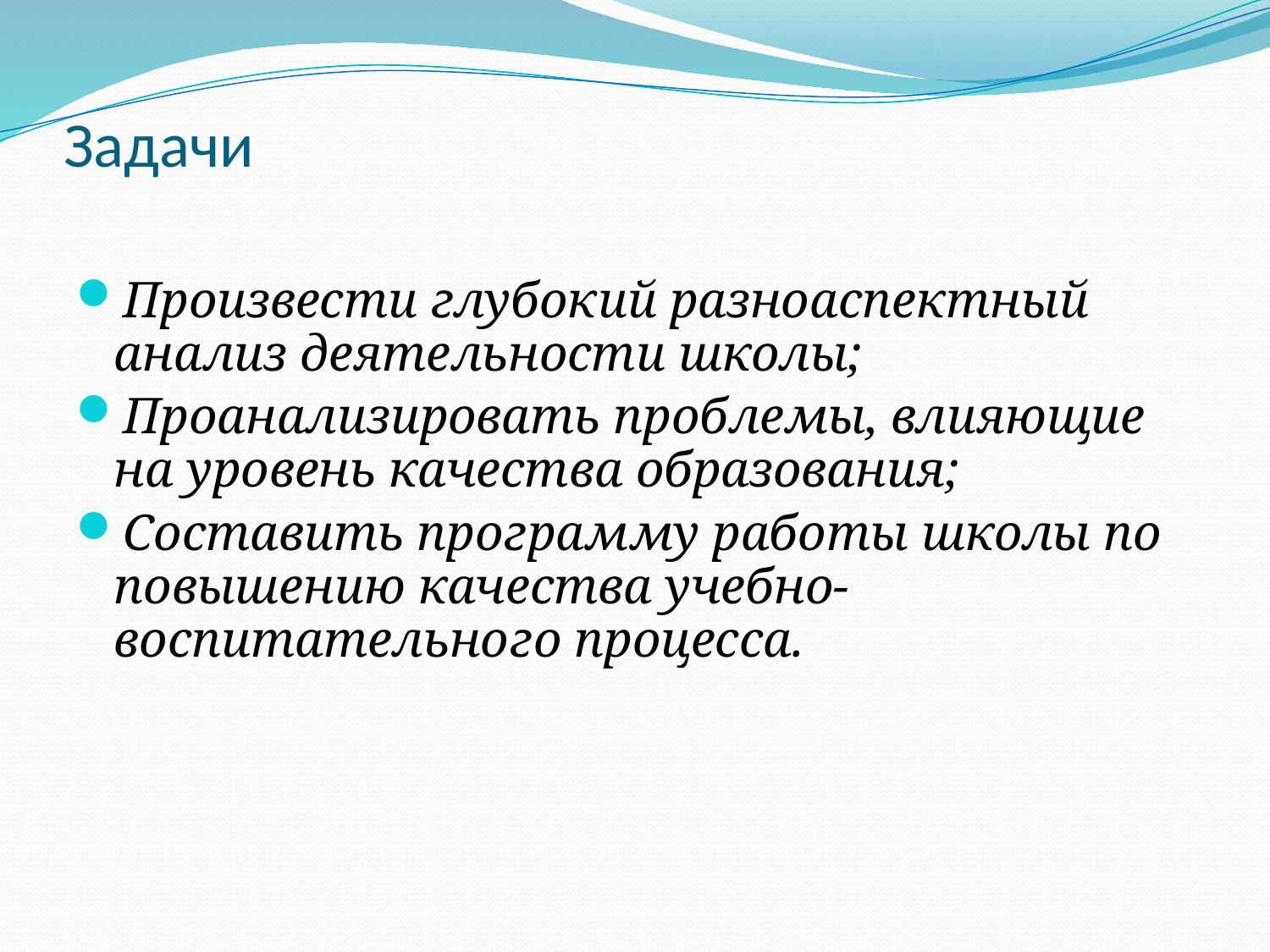

# Задачи
Произвести глубокий разноаспектный анализ деятельности школы;
Проанализировать проблемы, влияющие на уровень качества образования;
Составить программу работы школы по повышению качества учебно-воспитательного процесса.